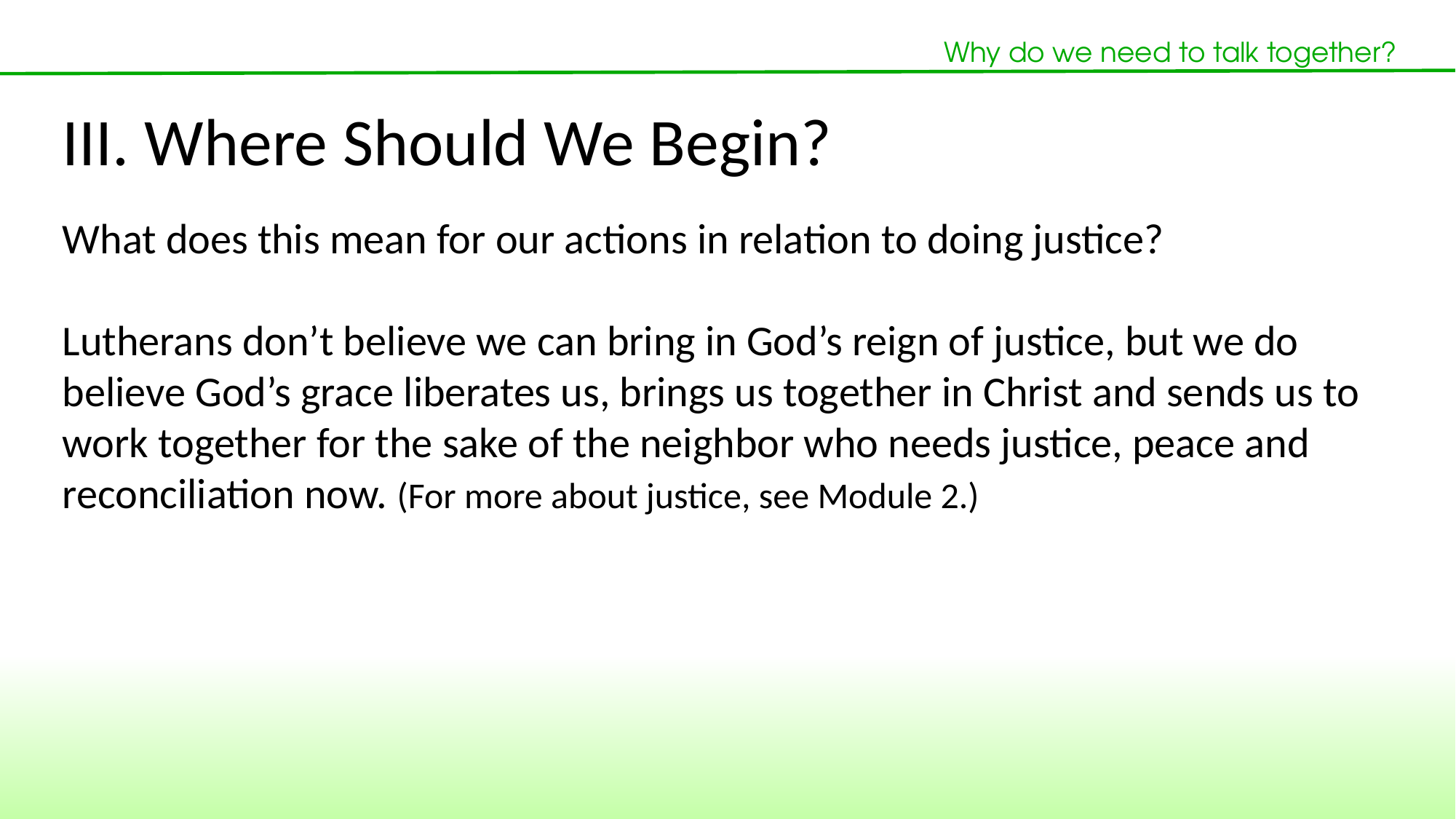

Why do we need to talk together?
III. Where Should We Begin?
What does this mean for our actions in relation to doing justice?

Lutherans don’t believe we can bring in God’s reign of justice, but we do believe God’s grace liberates us, brings us together in Christ and sends us to work together for the sake of the neighbor who needs justice, peace and reconciliation now. (For more about justice, see Module 2.)